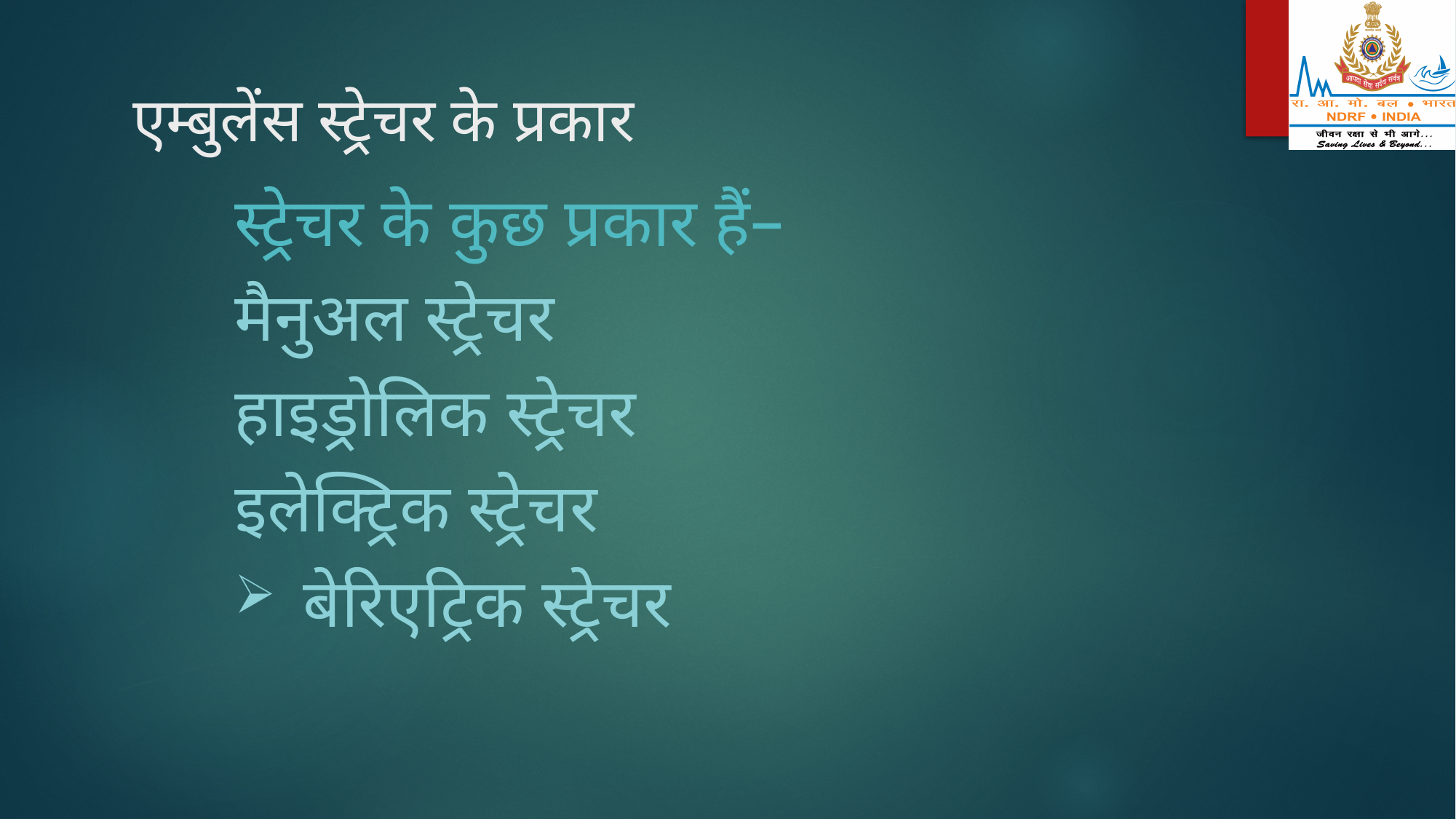

# एम्बुलेंस स्ट्रेचर के प्रकार
स्ट्रेचर के कुछ प्रकार हैं–
मैनुअल स्ट्रेचर
हाइड्रोलिक स्ट्रेचर
इलेक्ट्रिक स्ट्रेचर
बेरिएट्रिक स्ट्रेचर